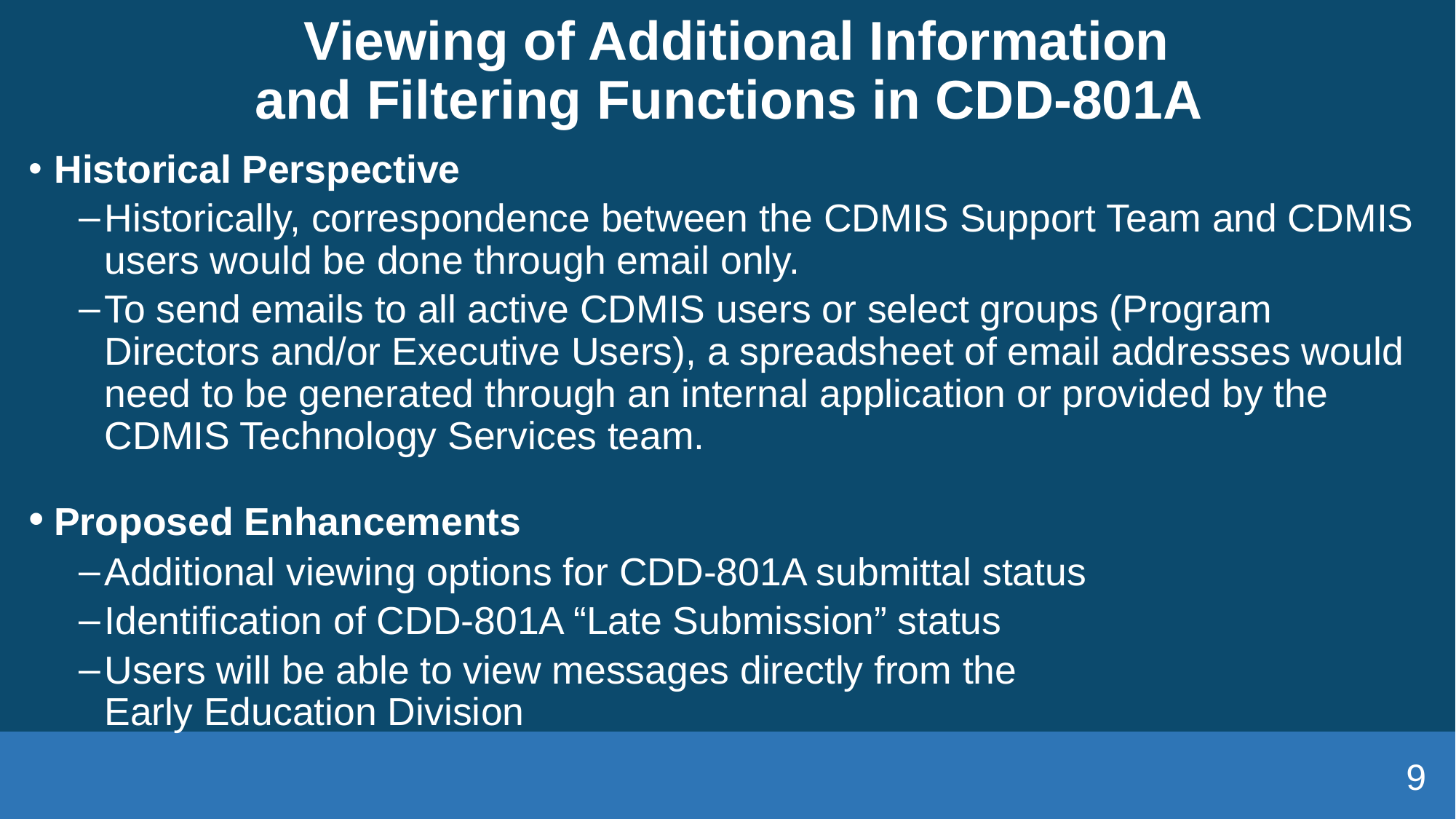

# Viewing of Additional Information and Filtering Functions in CDD-801A
Historical Perspective
Historically, correspondence between the CDMIS Support Team and CDMIS users would be done through email only. ​
To send emails to all active CDMIS users or select groups (Program Directors and/or Executive Users), a spreadsheet of email addresses would need to be generated through an internal application or provided by the CDMIS Technology Services team.
​Proposed Enhancements
Additional viewing options for CDD-801A submittal status
Identification of CDD-801A “Late Submission” status
Users will be able to view messages directly from the
Early Education Division

9